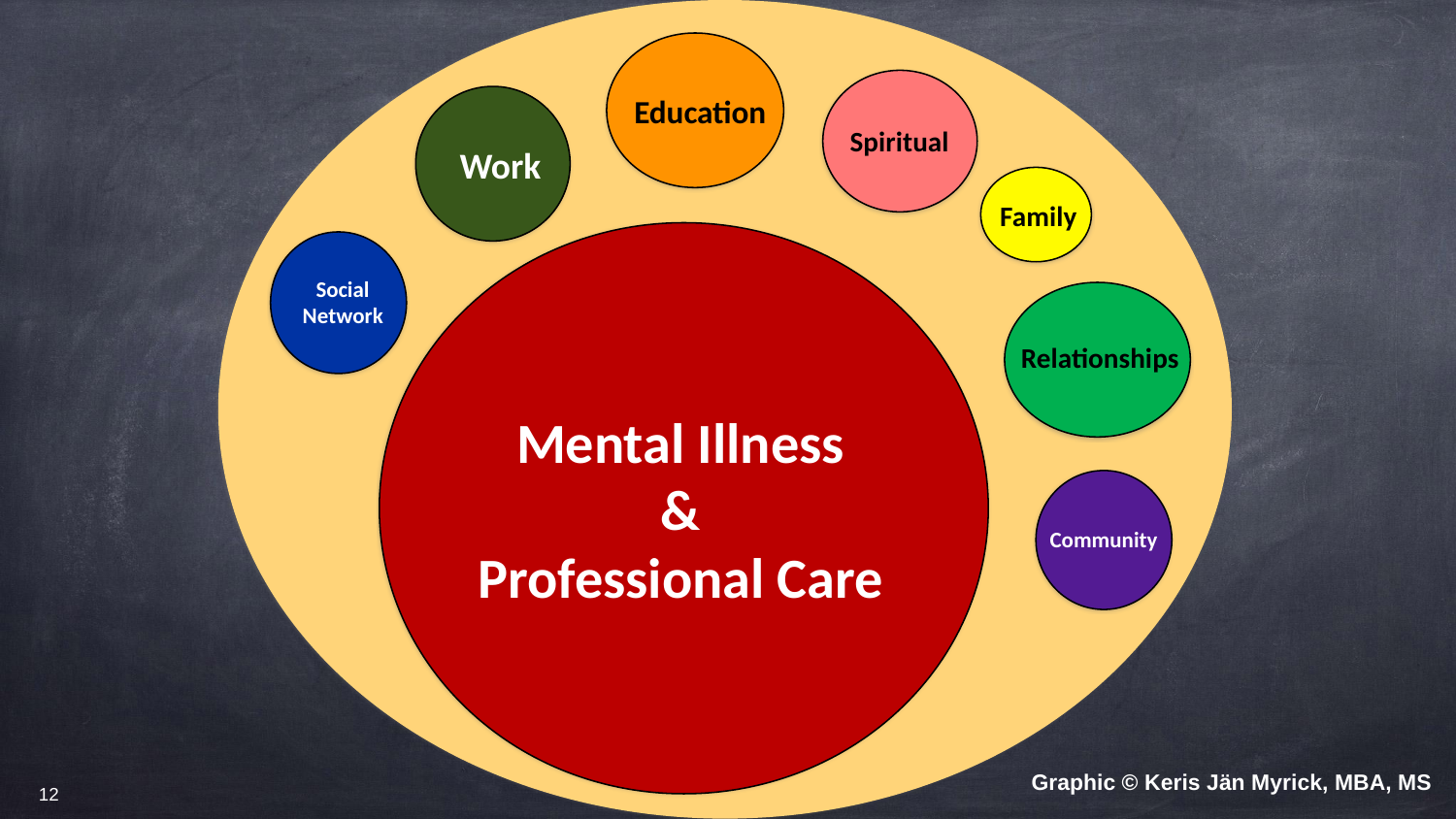

# Mental Illness & Professional Care

Education

Spiritual

Work

Family

Mental Illness
&
Professional Care

Social
Network

Relationships

Community
Graphic © Keris Jän Myrick, MBA, MS
12